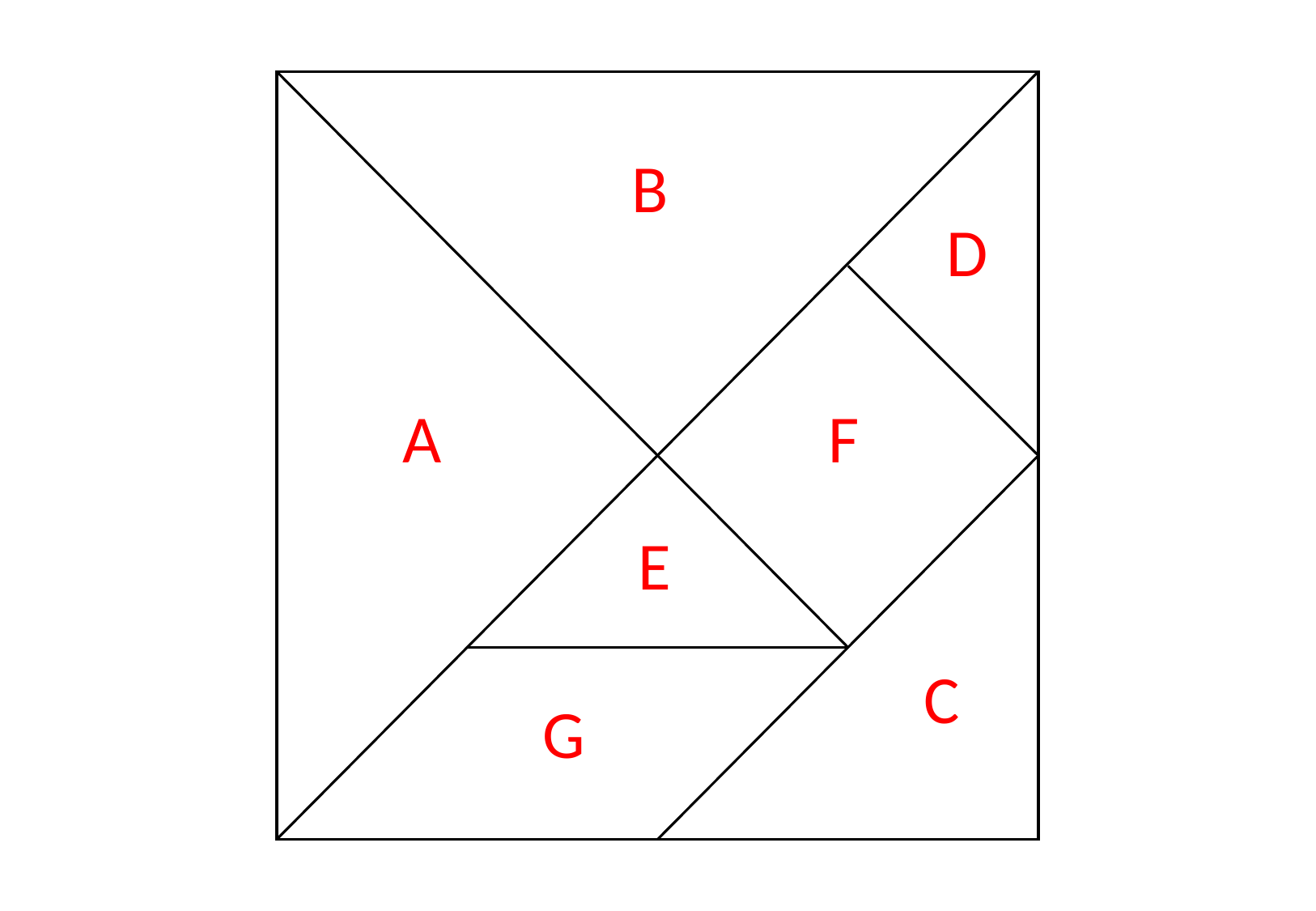

B
D
A
F
E
C
G